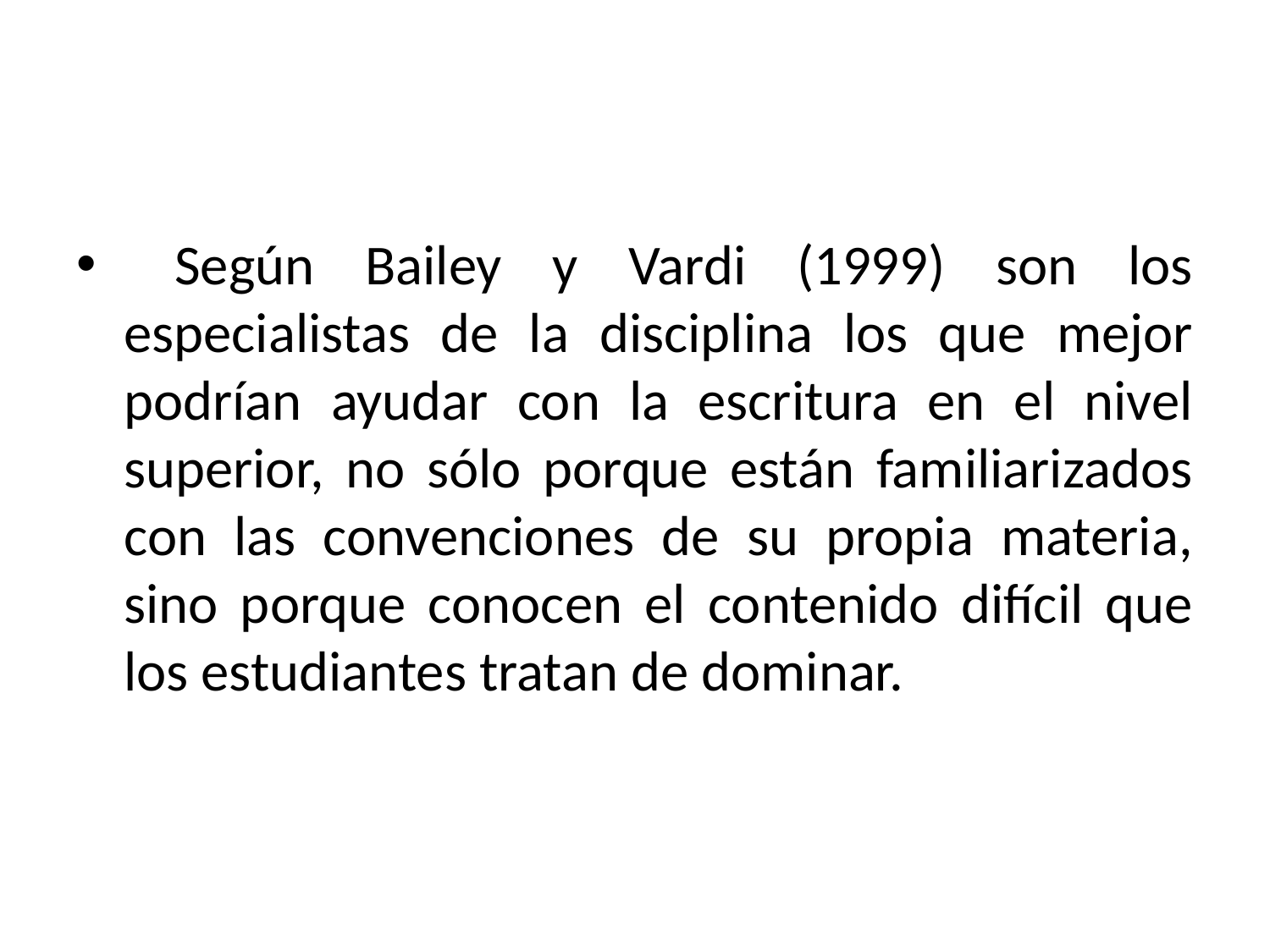

#
 Según Bailey y Vardi (1999) son los especialistas de la disciplina los que mejor podrían ayudar con la escritura en el nivel superior, no sólo porque están familiarizados con las convenciones de su propia materia, sino porque conocen el contenido difícil que los estudiantes tratan de dominar.